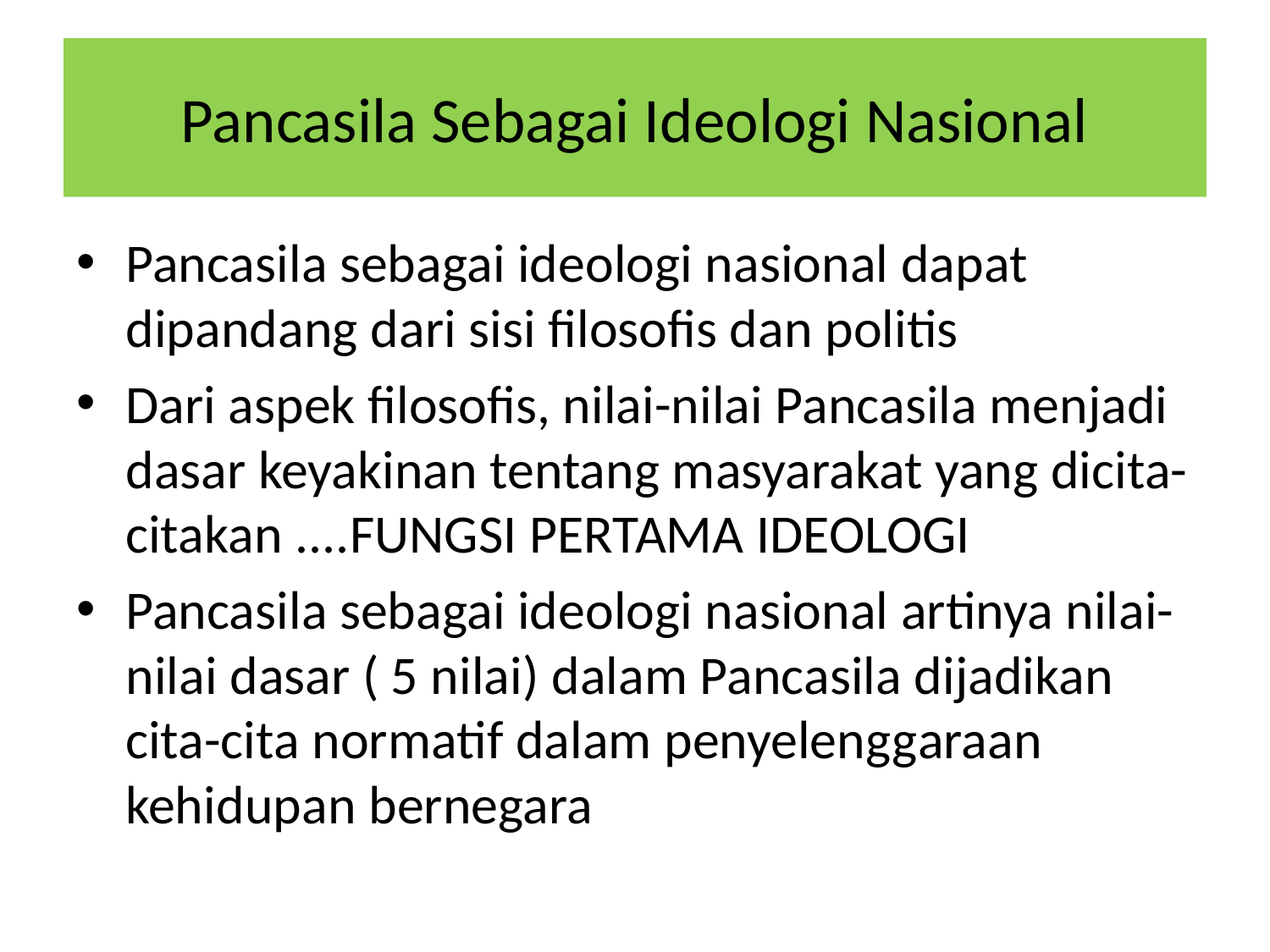

# Pancasila Sebagai Ideologi Nasional
Pancasila sebagai ideologi nasional dapat dipandang dari sisi filosofis dan politis
Dari aspek filosofis, nilai-nilai Pancasila menjadi dasar keyakinan tentang masyarakat yang dicita-citakan ....FUNGSI PERTAMA IDEOLOGI
Pancasila sebagai ideologi nasional artinya nilai-nilai dasar ( 5 nilai) dalam Pancasila dijadikan cita-cita normatif dalam penyelenggaraan kehidupan bernegara